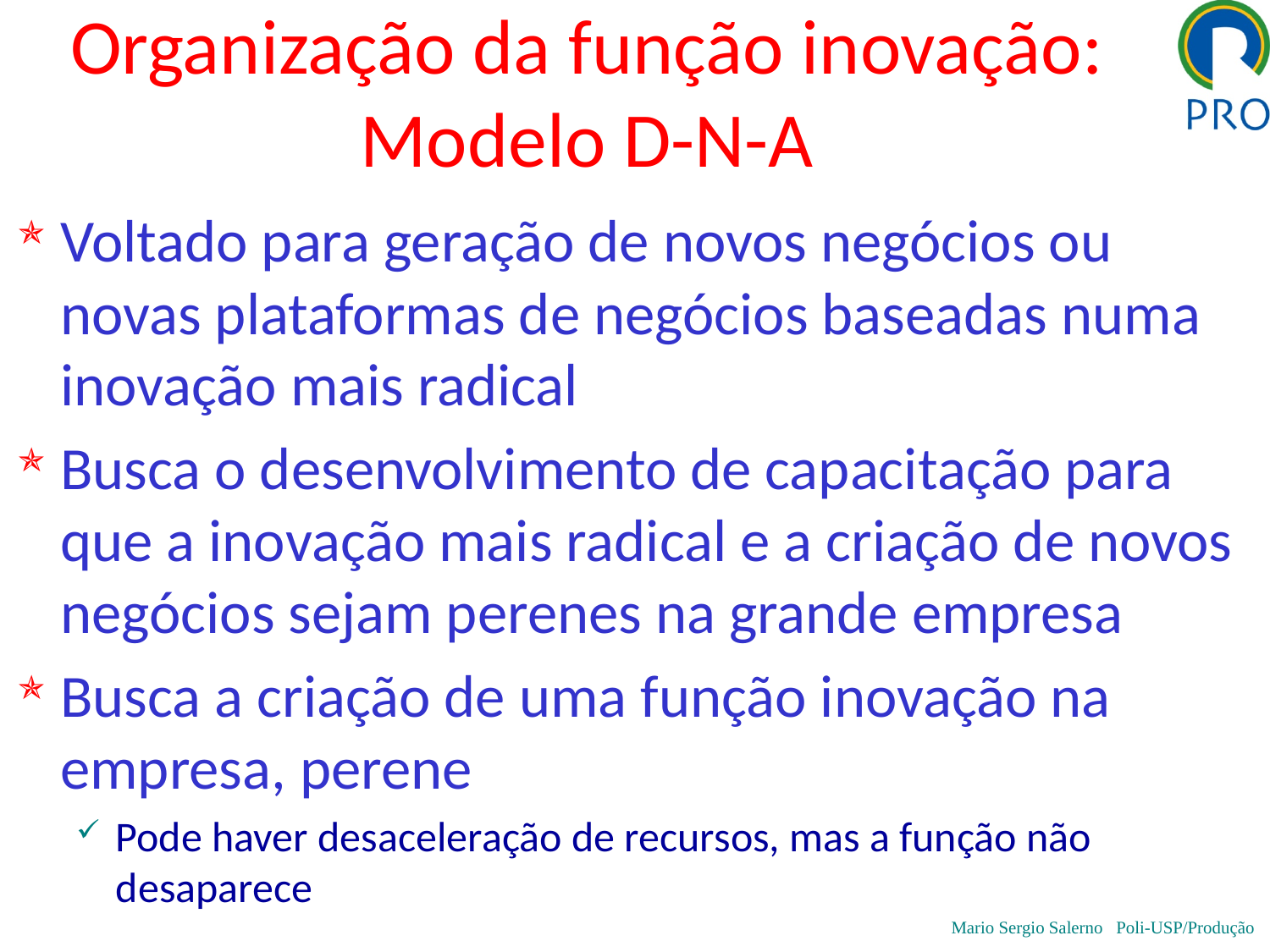

# Organização da função inovação: Modelo D-N-A
Voltado para geração de novos negócios ou novas plataformas de negócios baseadas numa inovação mais radical
Busca o desenvolvimento de capacitação para que a inovação mais radical e a criação de novos negócios sejam perenes na grande empresa
Busca a criação de uma função inovação na empresa, perene
Pode haver desaceleração de recursos, mas a função não desaparece

Mario Sergio Salerno   Poli-USP/Produção